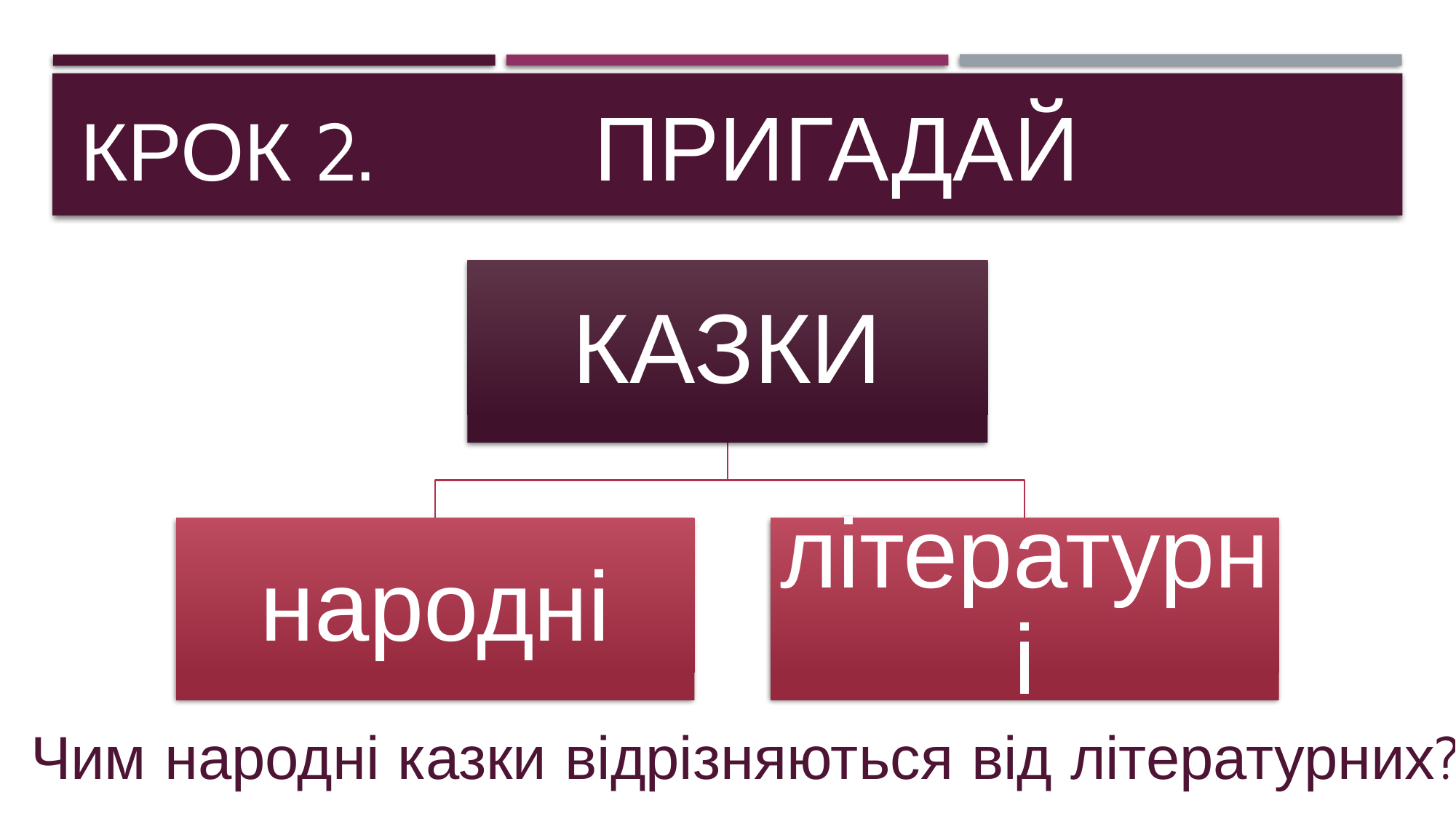

# Крок 2.          Пригадай
КАЗКИ
народні
літературні
Чим народні казки відрізняються від літературних?